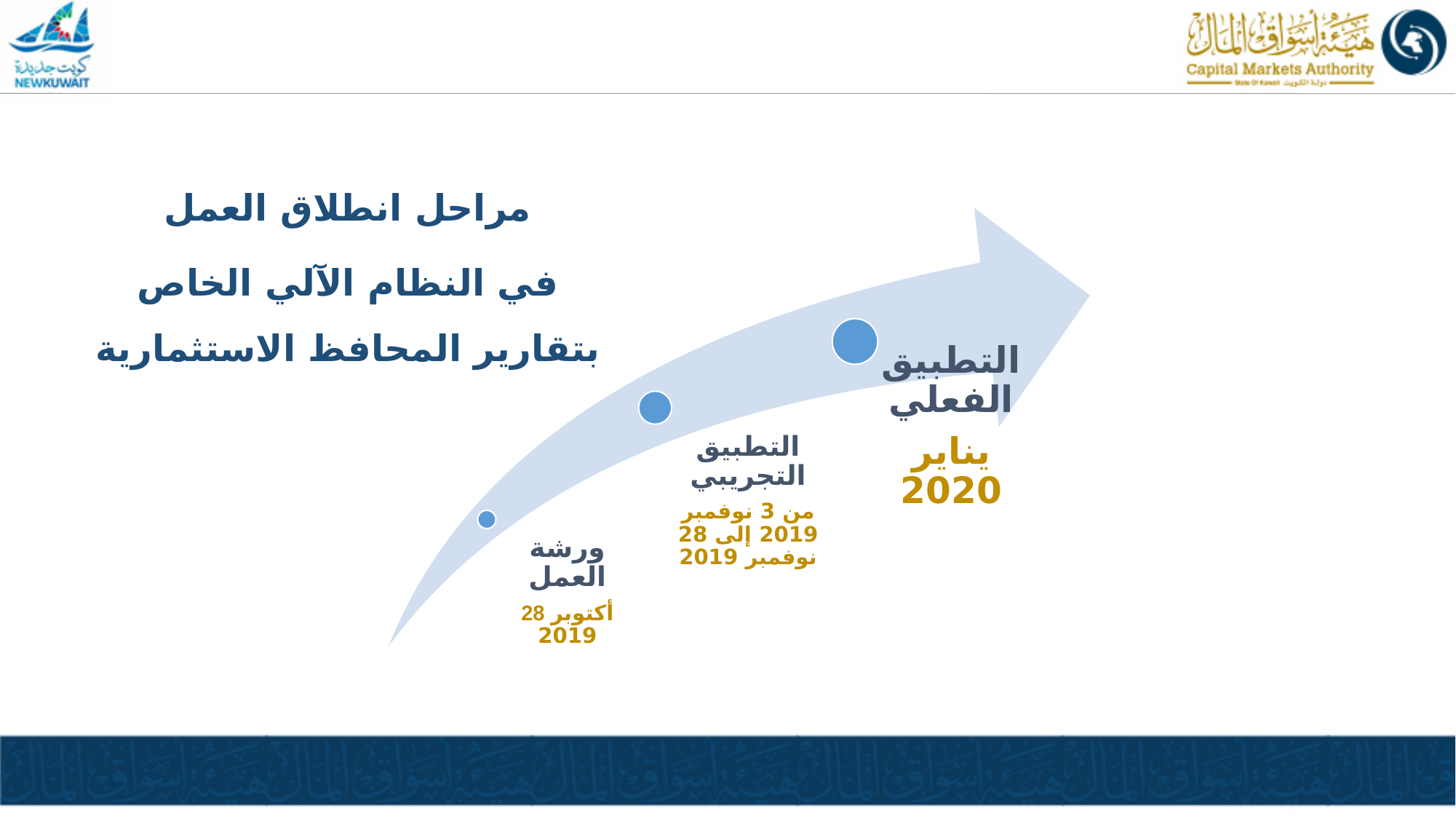

مراحل انطلاق العمل
في النظام الآلي الخاص بتقارير المحافظ الاستثمارية

ورشة العمل
28 أكتوبر 2019
التطبيق التجريبي
من 3 نوفمبر 2019 إلى 28 نوفمبر 2019
التطبيق الفعلي
يناير 2020